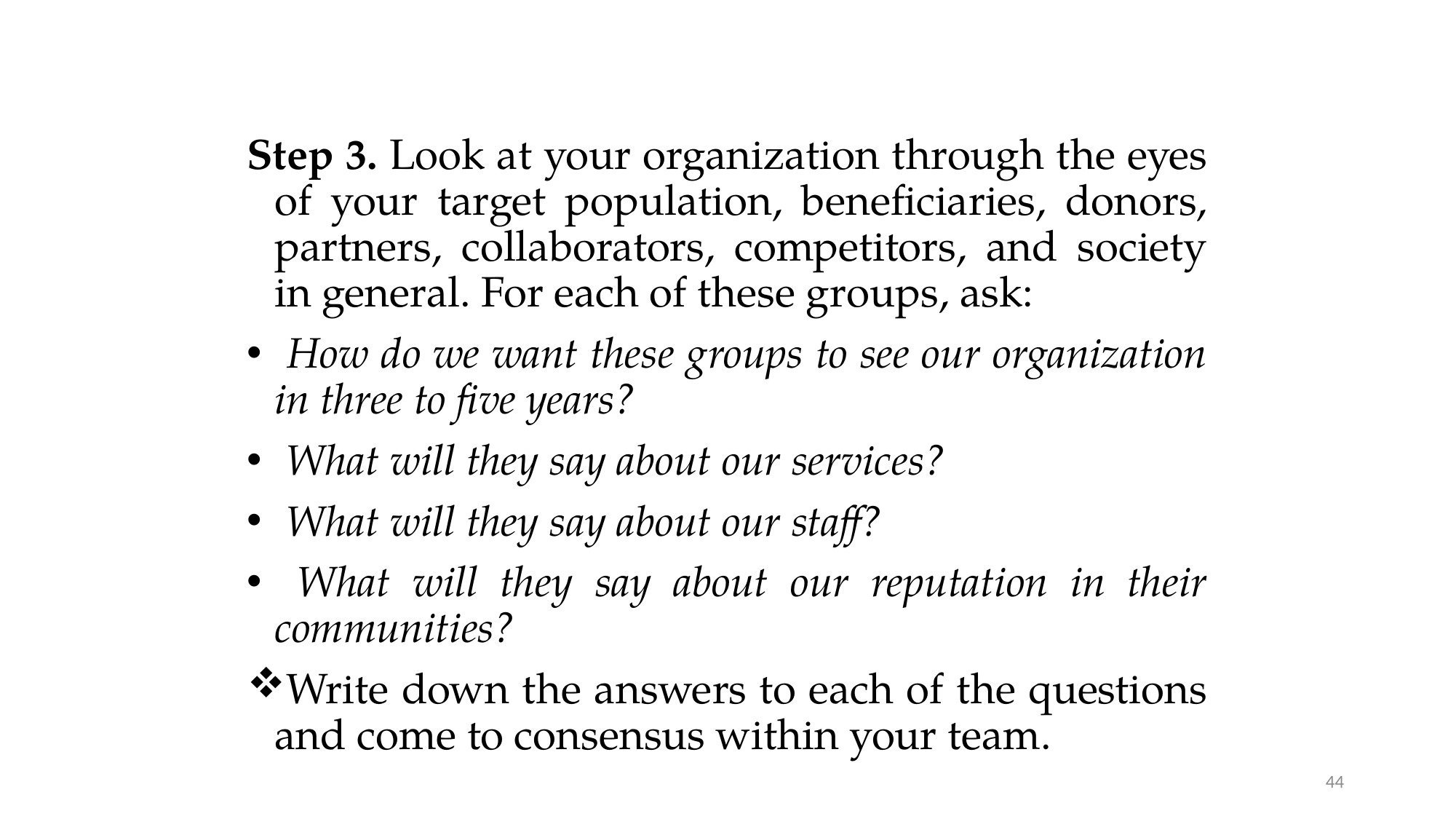

#
Step 3. Look at your organization through the eyes of your target population, beneficiaries, donors, partners, collaborators, competitors, and society in general. For each of these groups, ask:
 How do we want these groups to see our organization in three to five years?
 What will they say about our services?
 What will they say about our staff?
 What will they say about our reputation in their communities?
Write down the answers to each of the questions and come to consensus within your team.

44